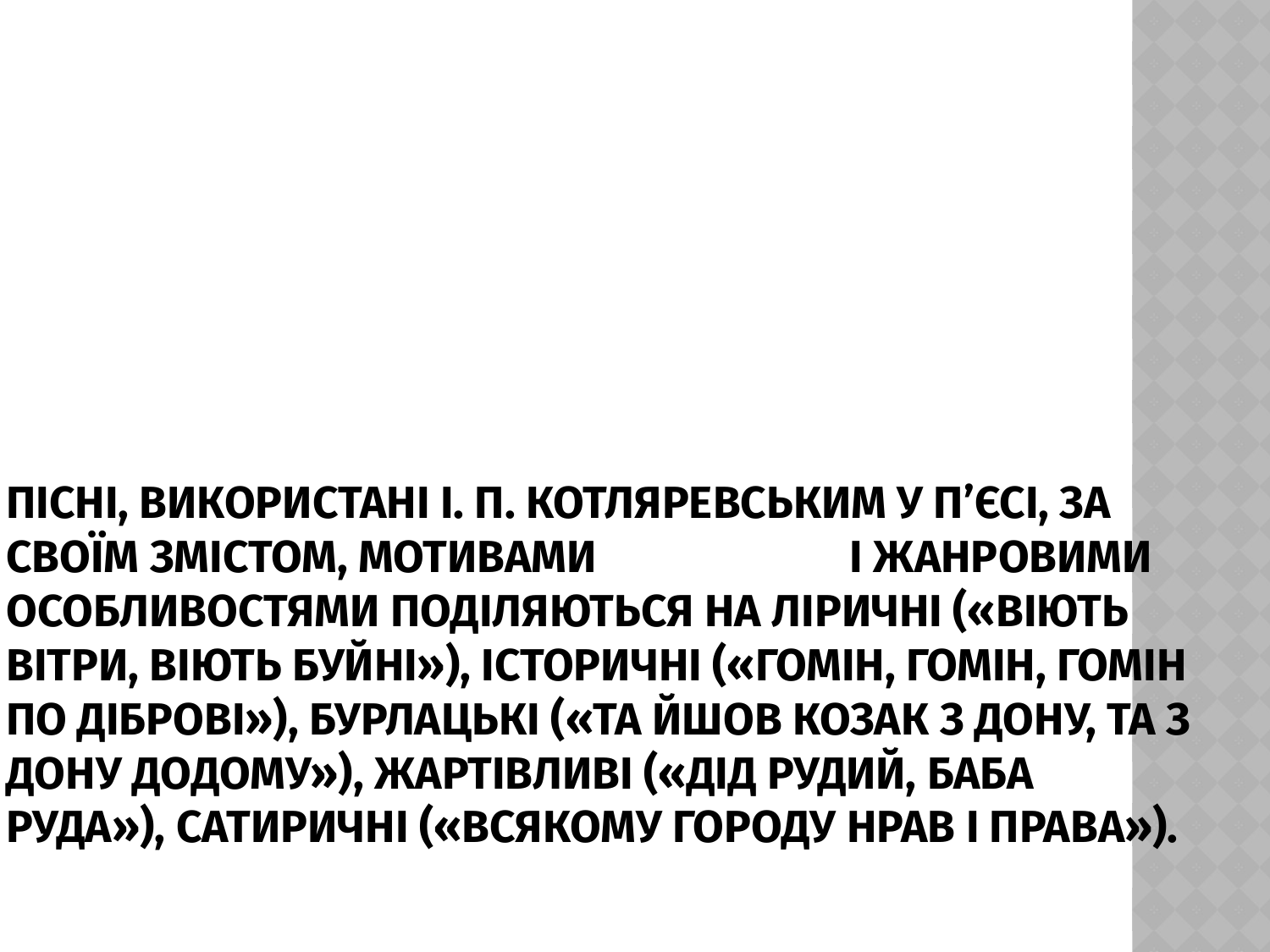

# Пісні, використані І. П. Котляревським у п’єсі, за своїм змістом, мотивами                        і жанровими особливостями поділяються на ліричні («Віють вітри, віють буйні»), історичні («Гомін, гомін, гомін по діброві»), бурлацькі («Та йшов козак з Дону, та з Дону додому»), жартівливі («Дід рудий, баба руда»), сатиричні («Всякому городу нрав і права»).